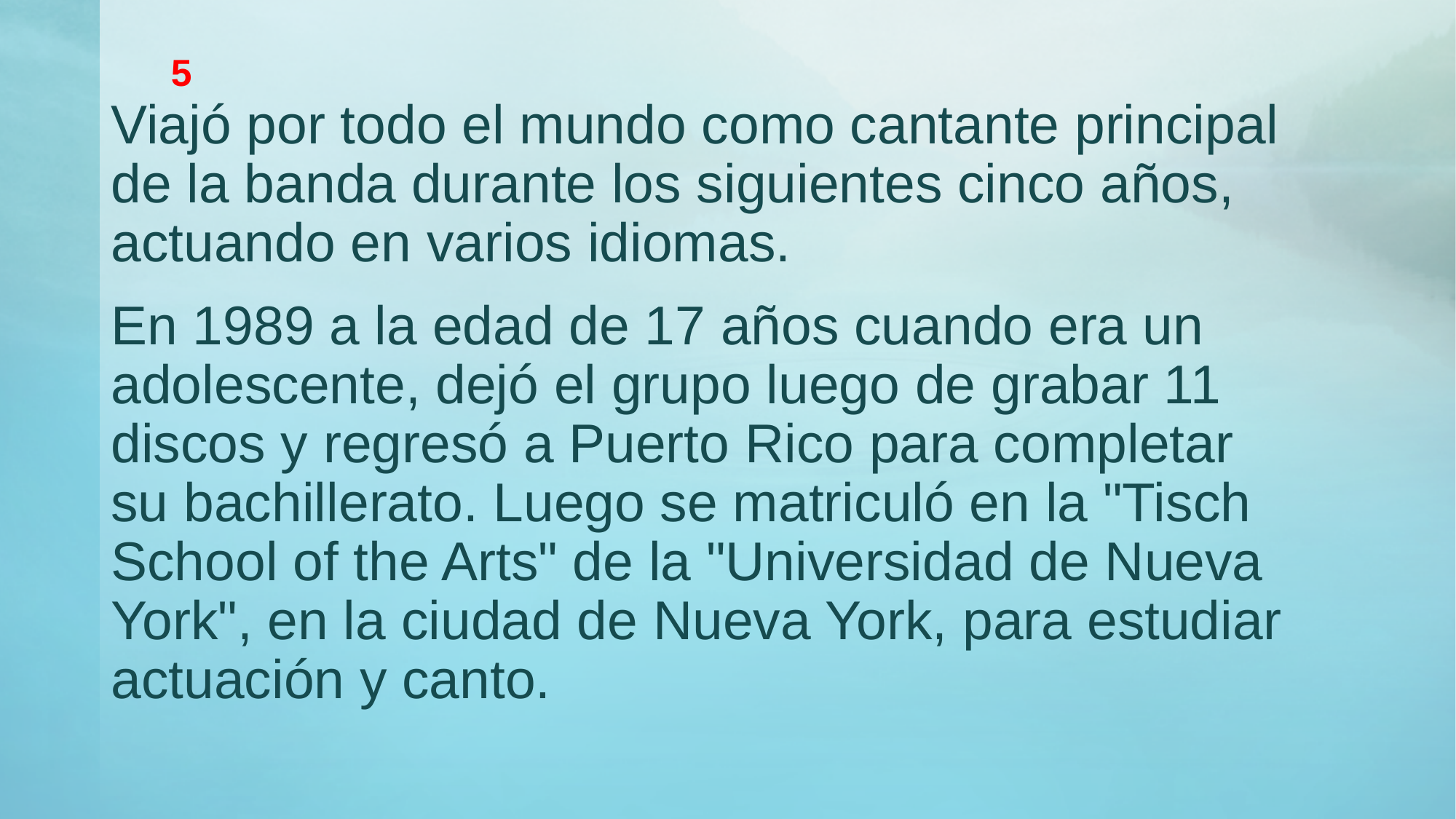

# 5
Viajó por todo el mundo como cantante principal de la banda durante los siguientes cinco años, actuando en varios idiomas.
En 1989 a la edad de 17 años cuando era un adolescente, dejó el grupo luego de grabar 11 discos y regresó a Puerto Rico para completar su bachillerato. Luego se matriculó en la "Tisch School of the Arts" de la "Universidad de Nueva York", en la ciudad de Nueva York, para estudiar actuación y canto.